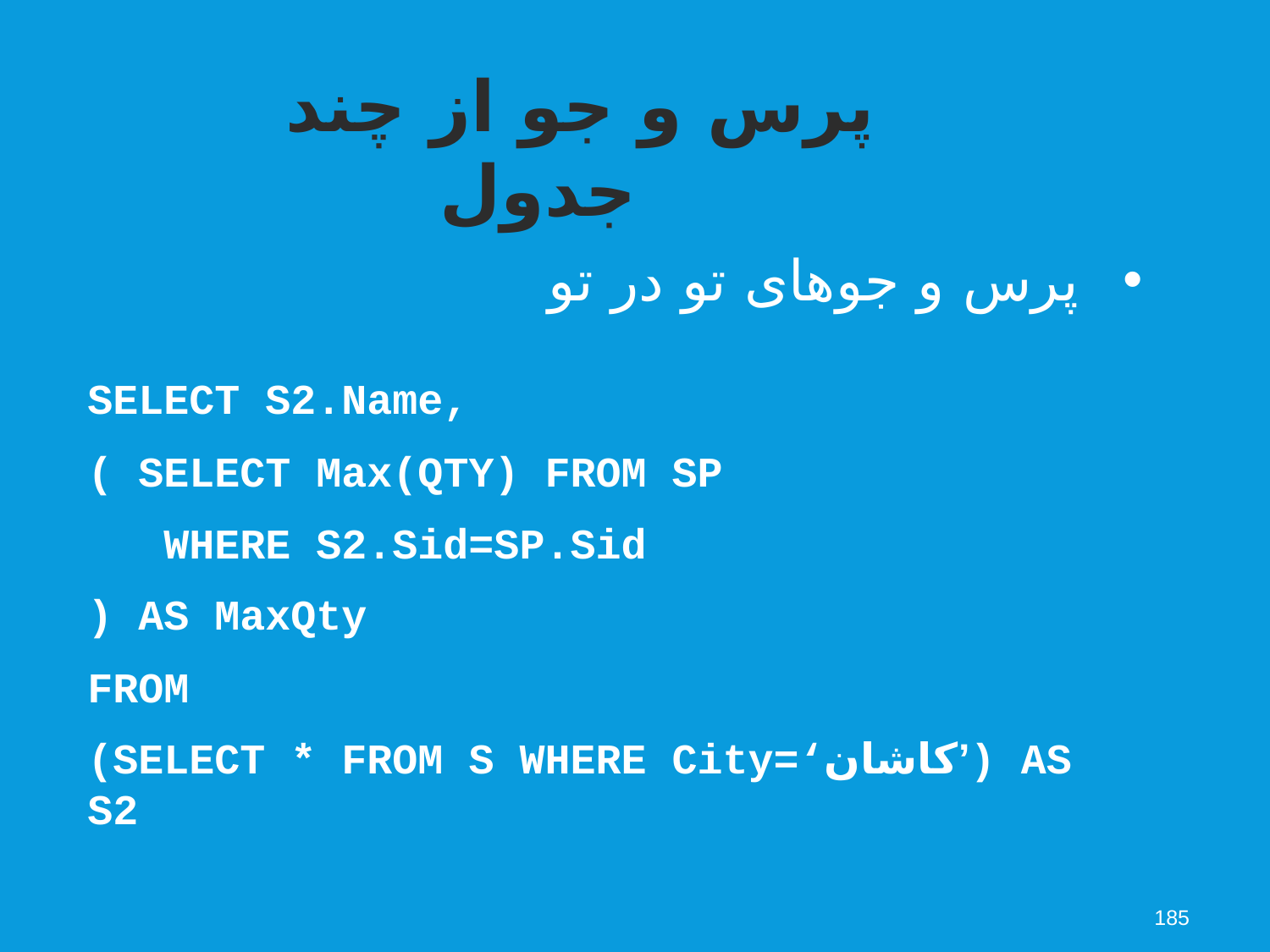

پرس و جو از چند جدول
پرس و جوهای تو در تو
SELECT S2.Name,
( SELECT Max(QTY) FROM SP
   WHERE S2.Sid=SP.Sid
) AS MaxQty
FROM
(SELECT * FROM S WHERE City=‘کاشان’) AS S2
185